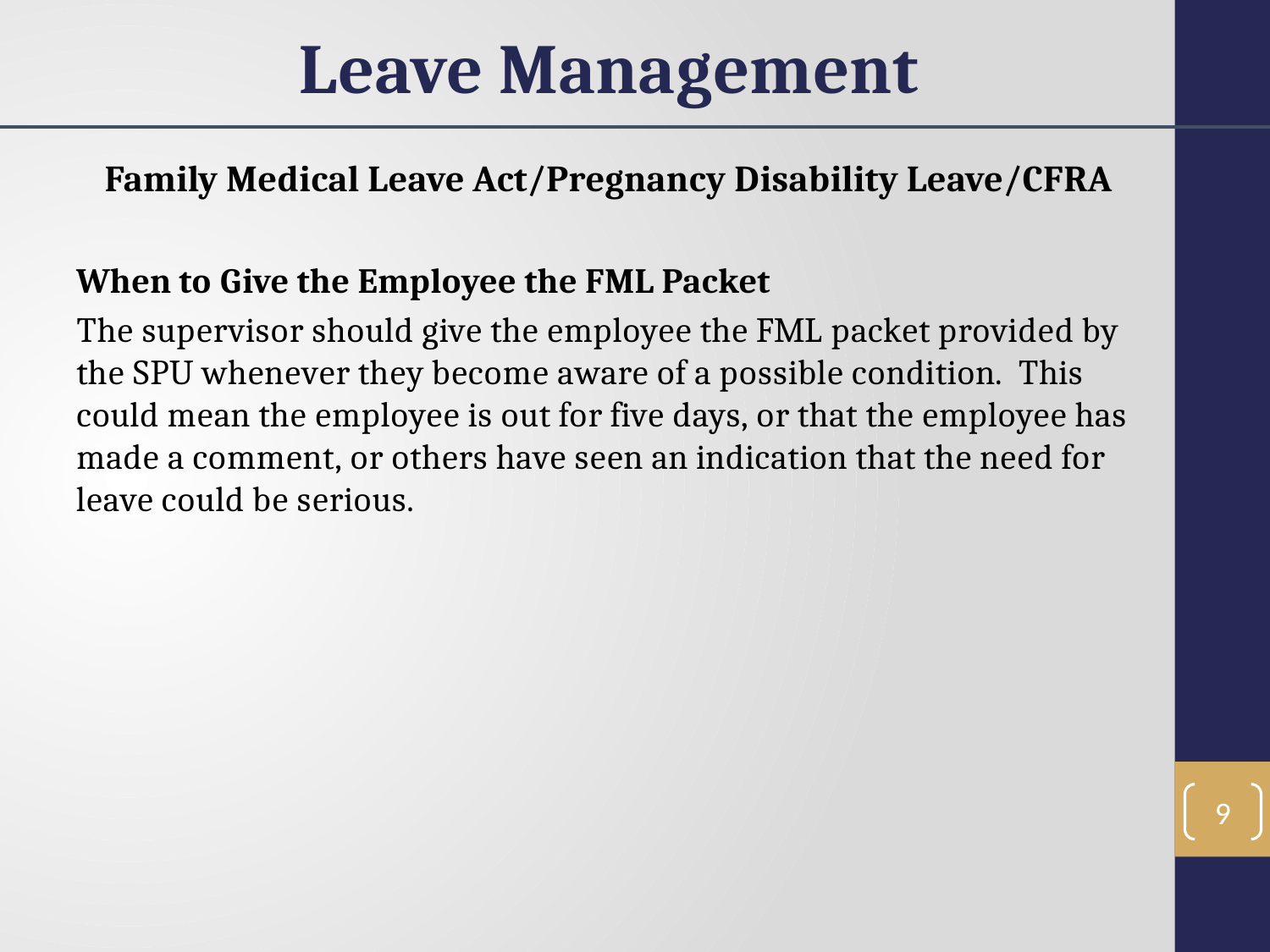

Leave Management
Family Medical Leave Act/Pregnancy Disability Leave/CFRA

When to Give the Employee the FML Packet
The supervisor should give the employee the FML packet provided by the SPU whenever they become aware of a possible condition.  This could mean the employee is out for five days, or that the employee has made a comment, or others have seen an indication that the need for leave could be serious.

9